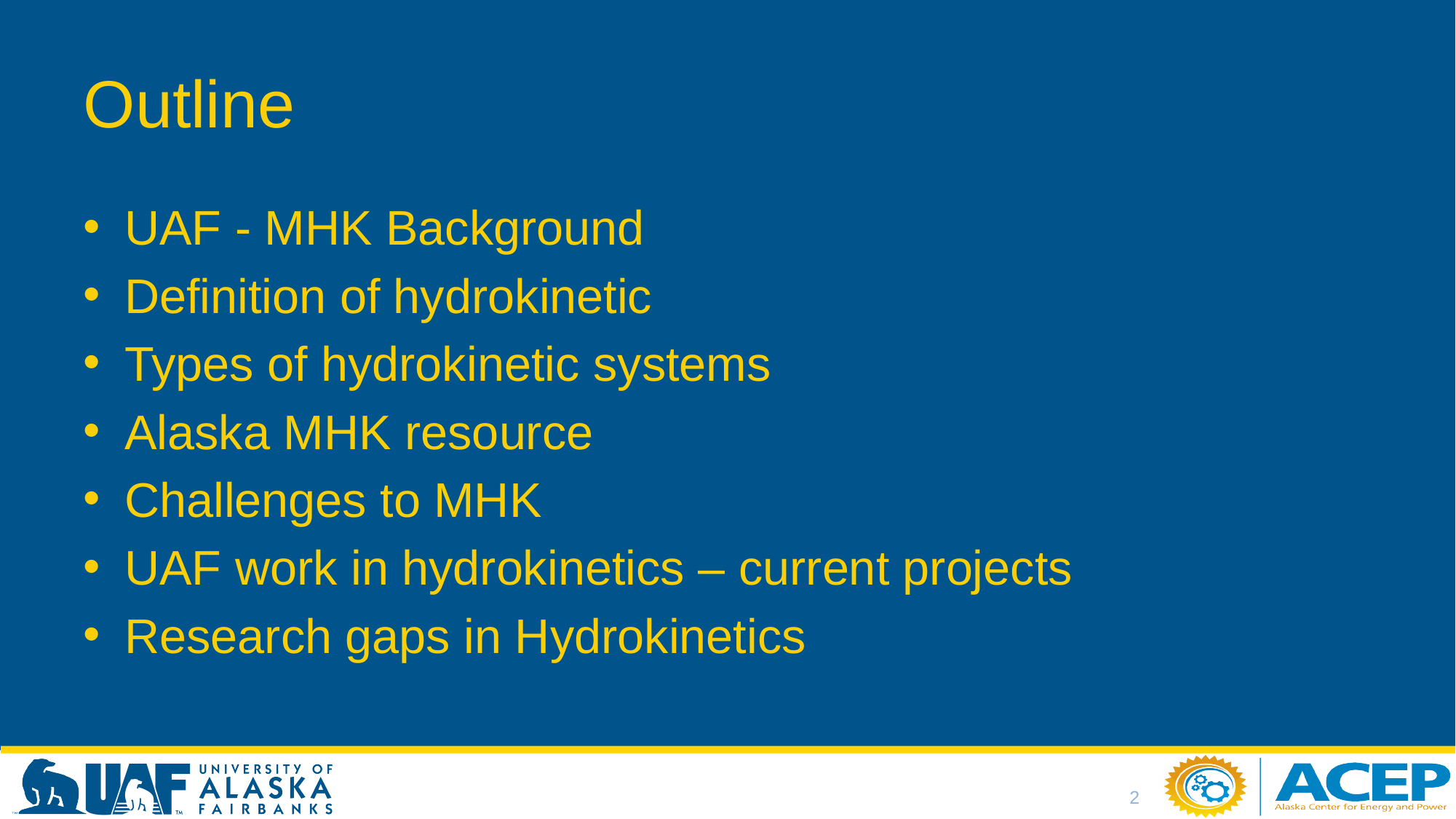

# Outline
UAF - MHK Background
Definition of hydrokinetic
Types of hydrokinetic systems
Alaska MHK resource
Challenges to MHK
UAF work in hydrokinetics – current projects
Research gaps in Hydrokinetics
2